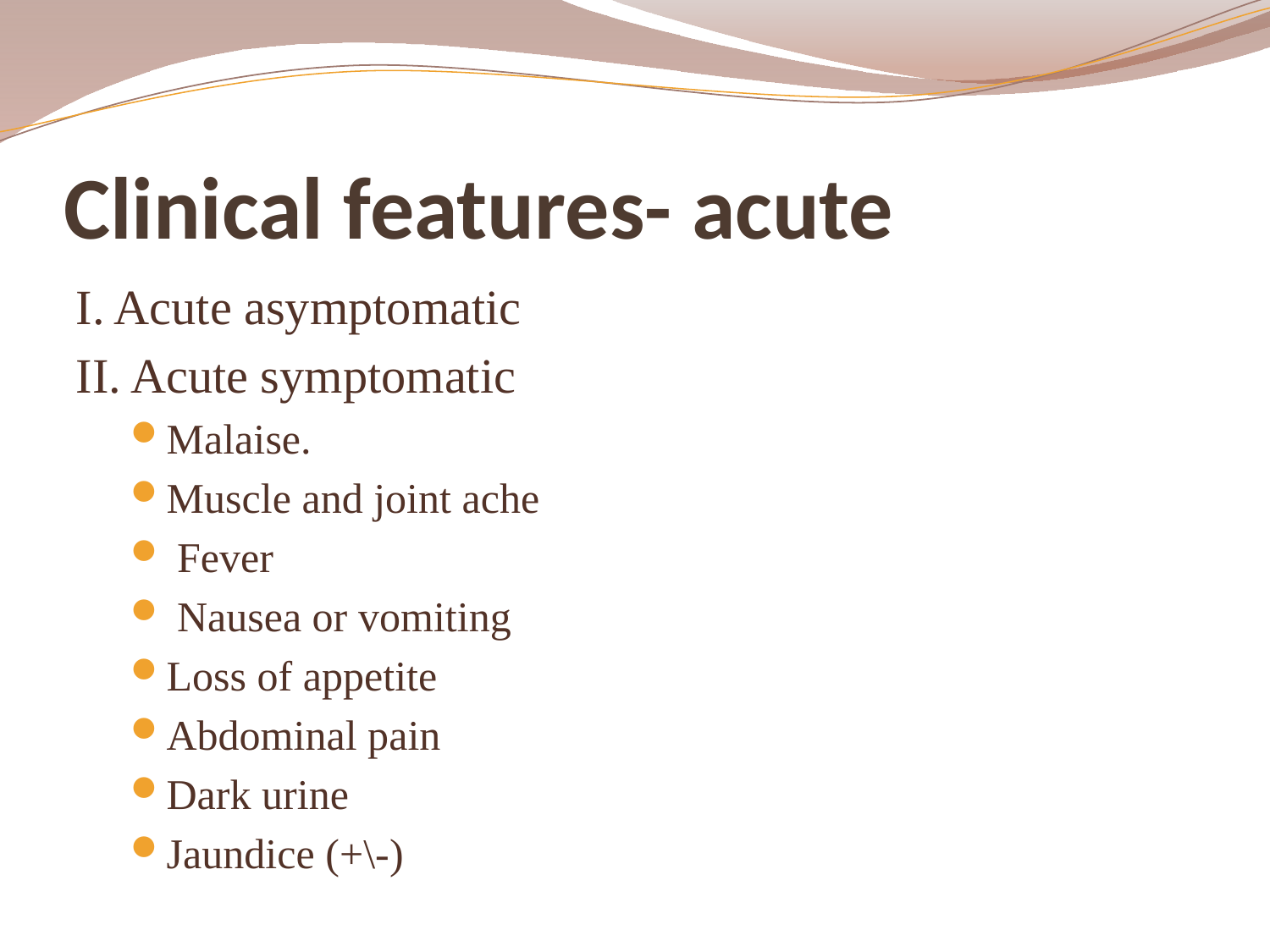

# Clinical features- acute
I. Acute asymptomatic
II. Acute symptomatic
Malaise.
Muscle and joint ache
 Fever
 Nausea or vomiting
Loss of appetite
Abdominal pain
Dark urine
Jaundice (+\-)